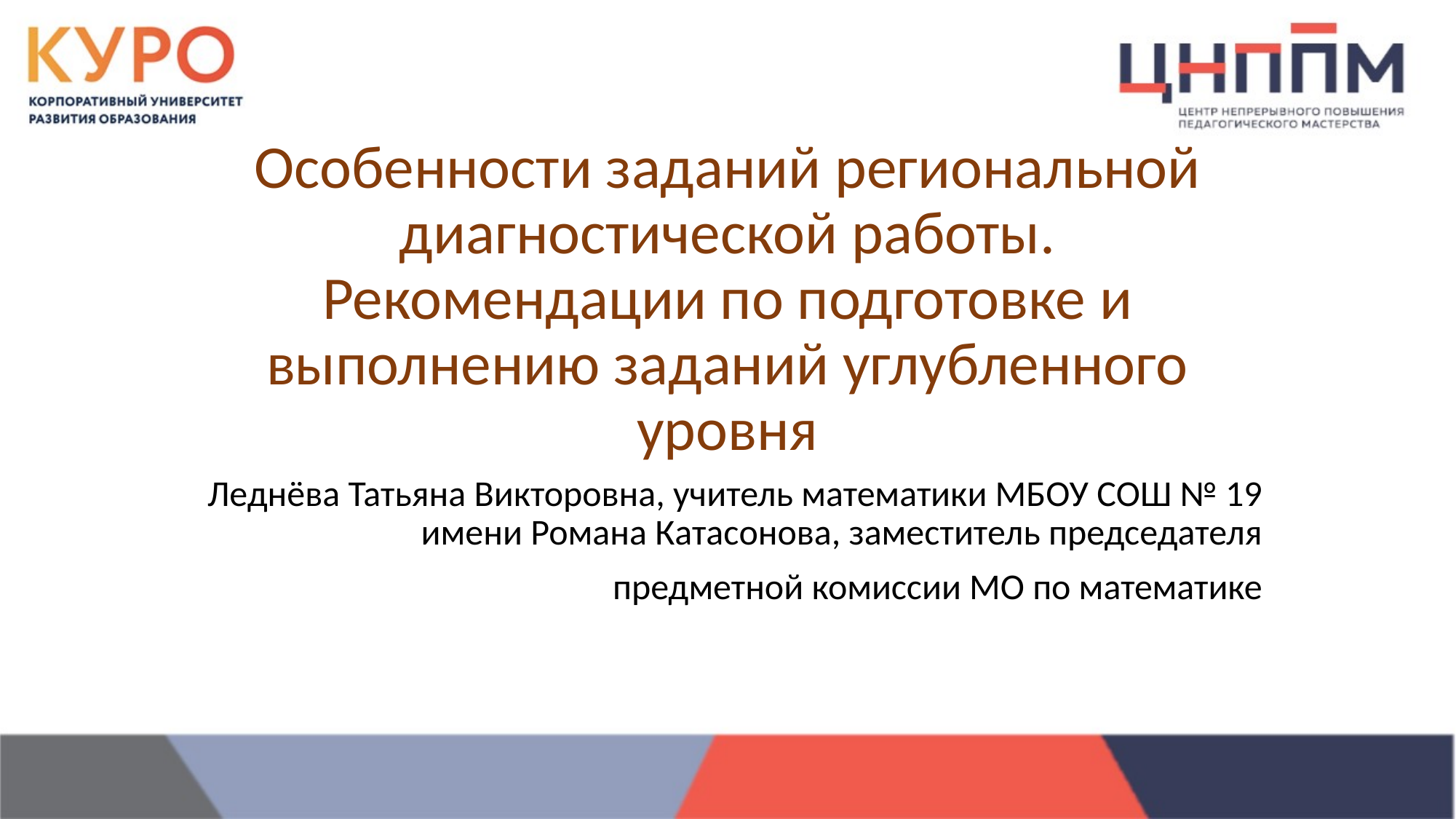

# Особенности заданий региональной диагностической работы. Рекомендации по подготовке и выполнению заданий углубленного уровня
Леднёва Татьяна Викторовна, учитель математики МБОУ СОШ № 19 имени Романа Катасонова, заместитель председателя
предметной комиссии МО по математике